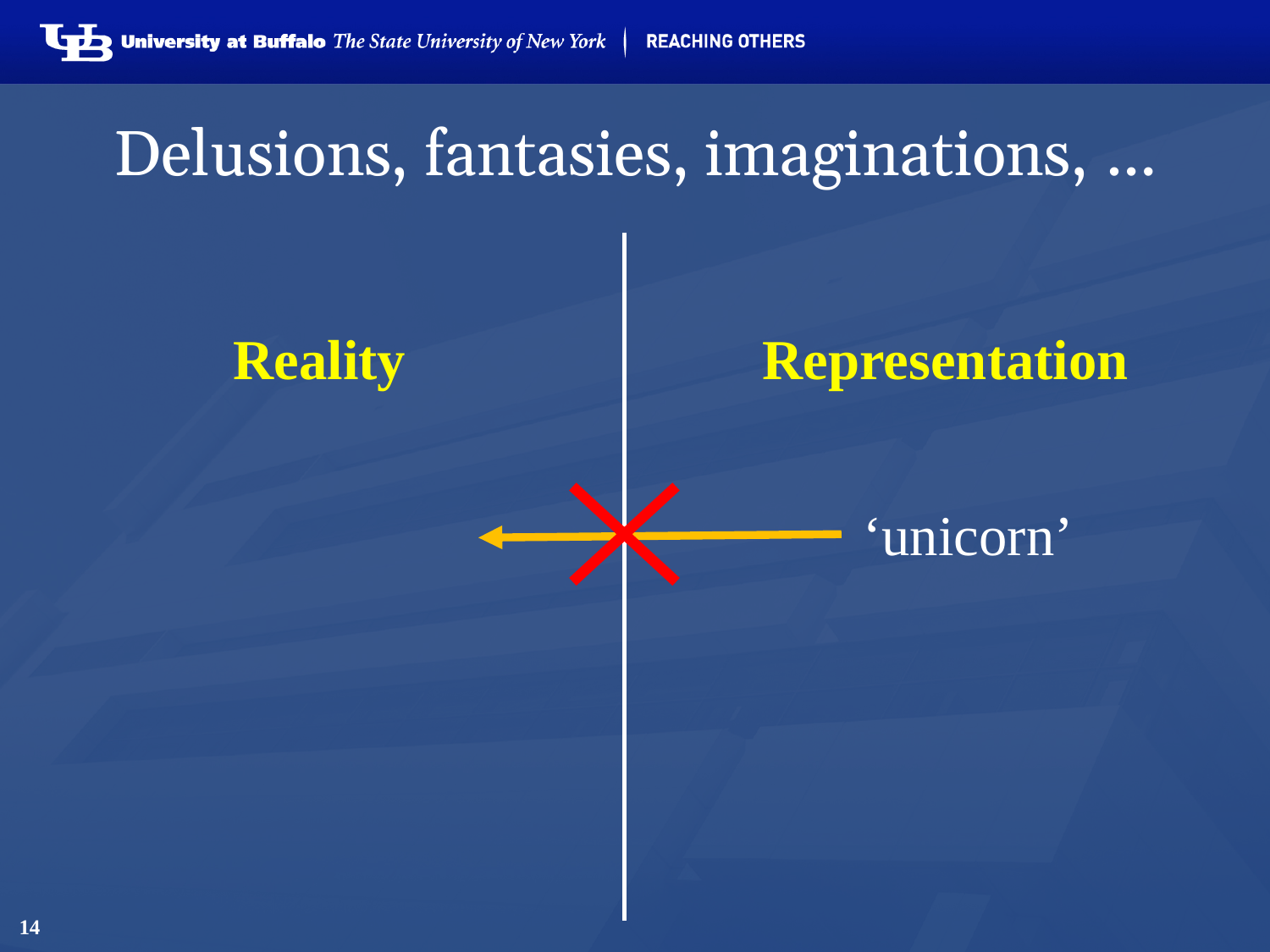

# Delusions, fantasies, imaginations, …
Reality
Representation

‘unicorn’

14